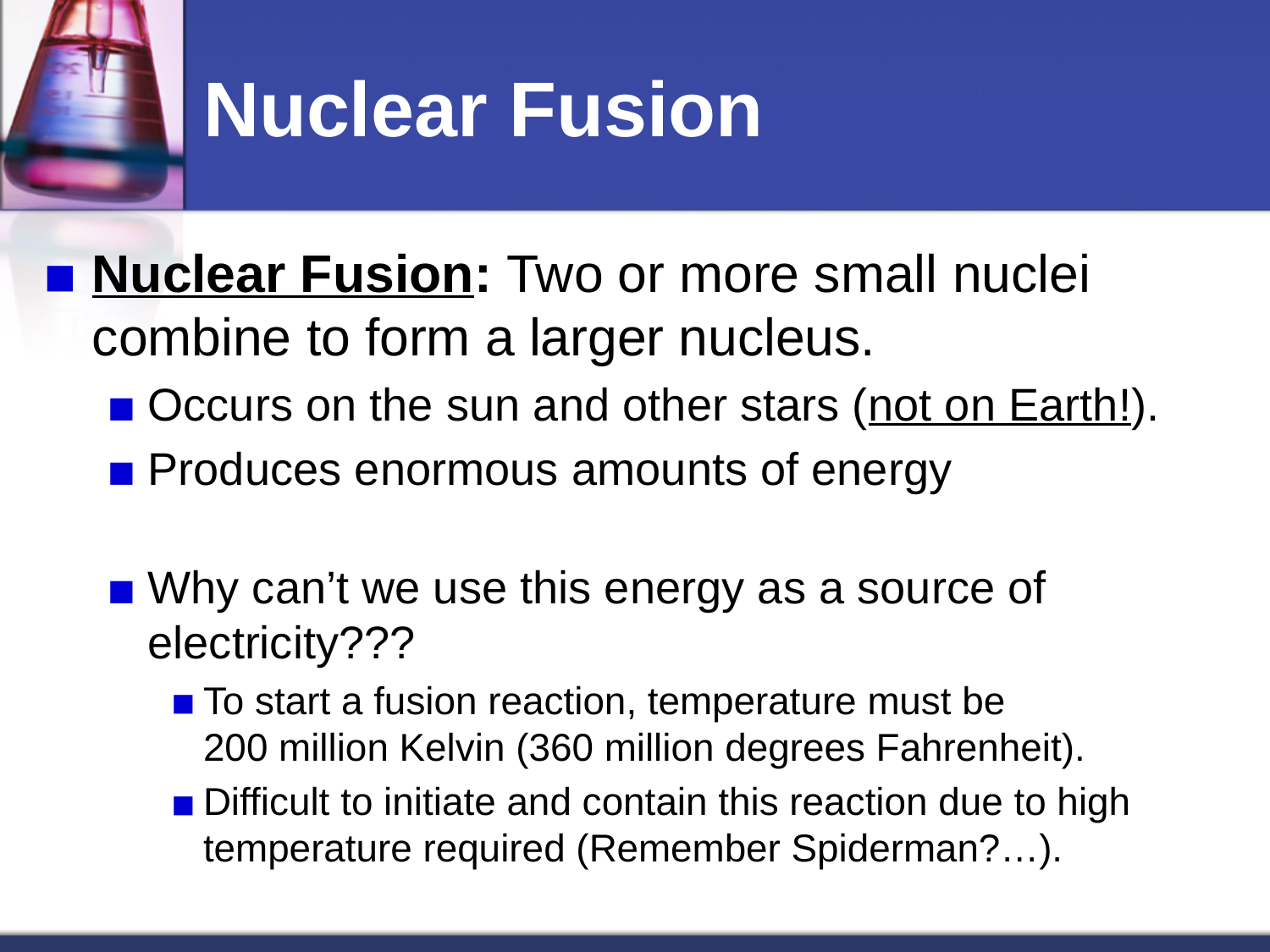

# Nuclear Fusion
Nuclear Fusion: Two or more small nuclei combine to form a larger nucleus.
Occurs on the sun and other stars (not on Earth!).
Produces enormous amounts of energy
Why can’t we use this energy as a source of electricity???
To start a fusion reaction, temperature must be
200 million Kelvin (360 million degrees Fahrenheit).
Difficult to initiate and contain this reaction due to high temperature required (Remember Spiderman?…).